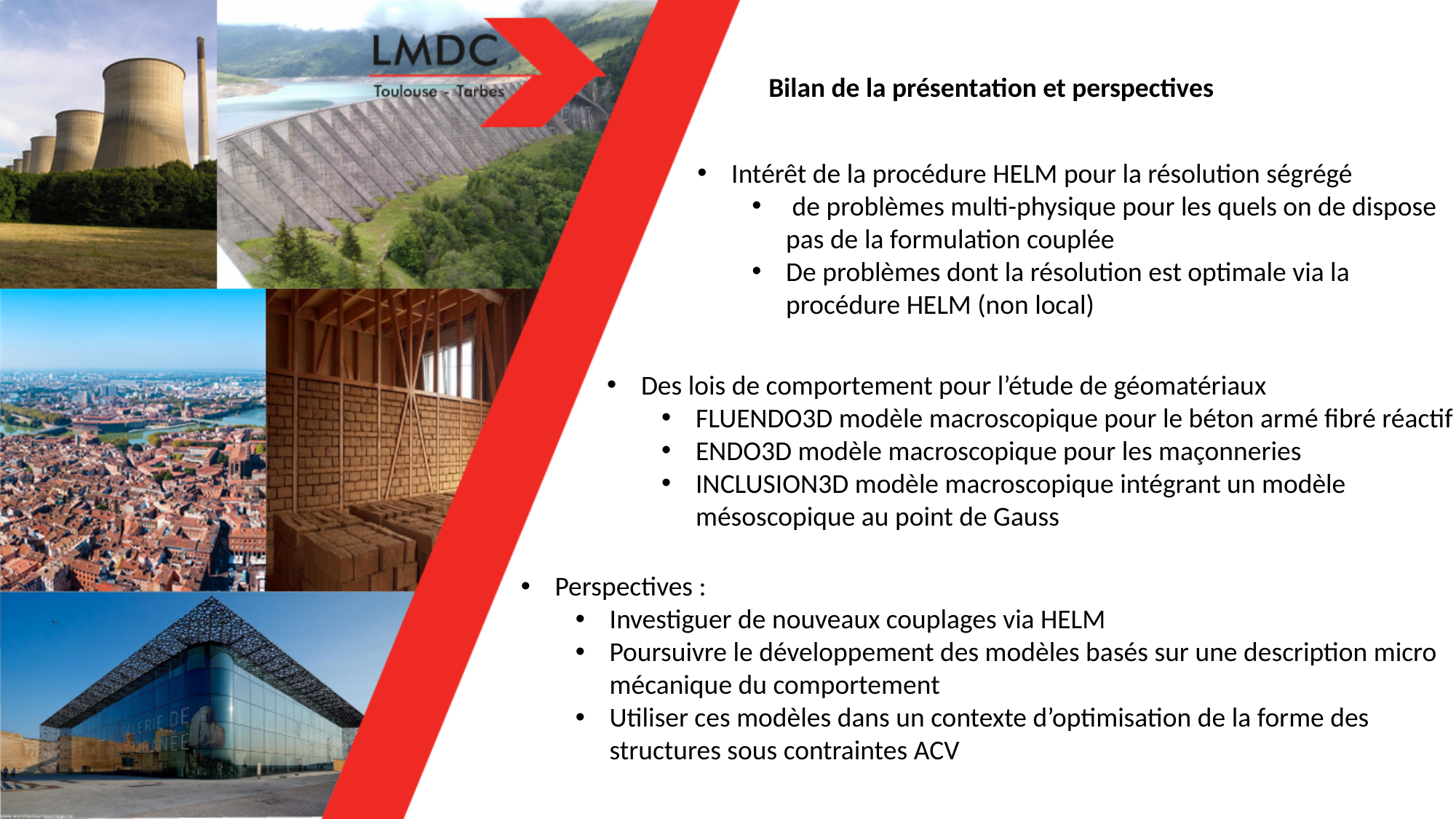

Bilan de la présentation et perspectives
Intérêt de la procédure HELM pour la résolution ségrégé
 de problèmes multi-physique pour les quels on de dispose pas de la formulation couplée
De problèmes dont la résolution est optimale via la procédure HELM (non local)
Des lois de comportement pour l’étude de géomatériaux
FLUENDO3D modèle macroscopique pour le béton armé fibré réactif
ENDO3D modèle macroscopique pour les maçonneries
INCLUSION3D modèle macroscopique intégrant un modèle mésoscopique au point de Gauss
Perspectives :
Investiguer de nouveaux couplages via HELM
Poursuivre le développement des modèles basés sur une description micro mécanique du comportement
Utiliser ces modèles dans un contexte d’optimisation de la forme des structures sous contraintes ACV